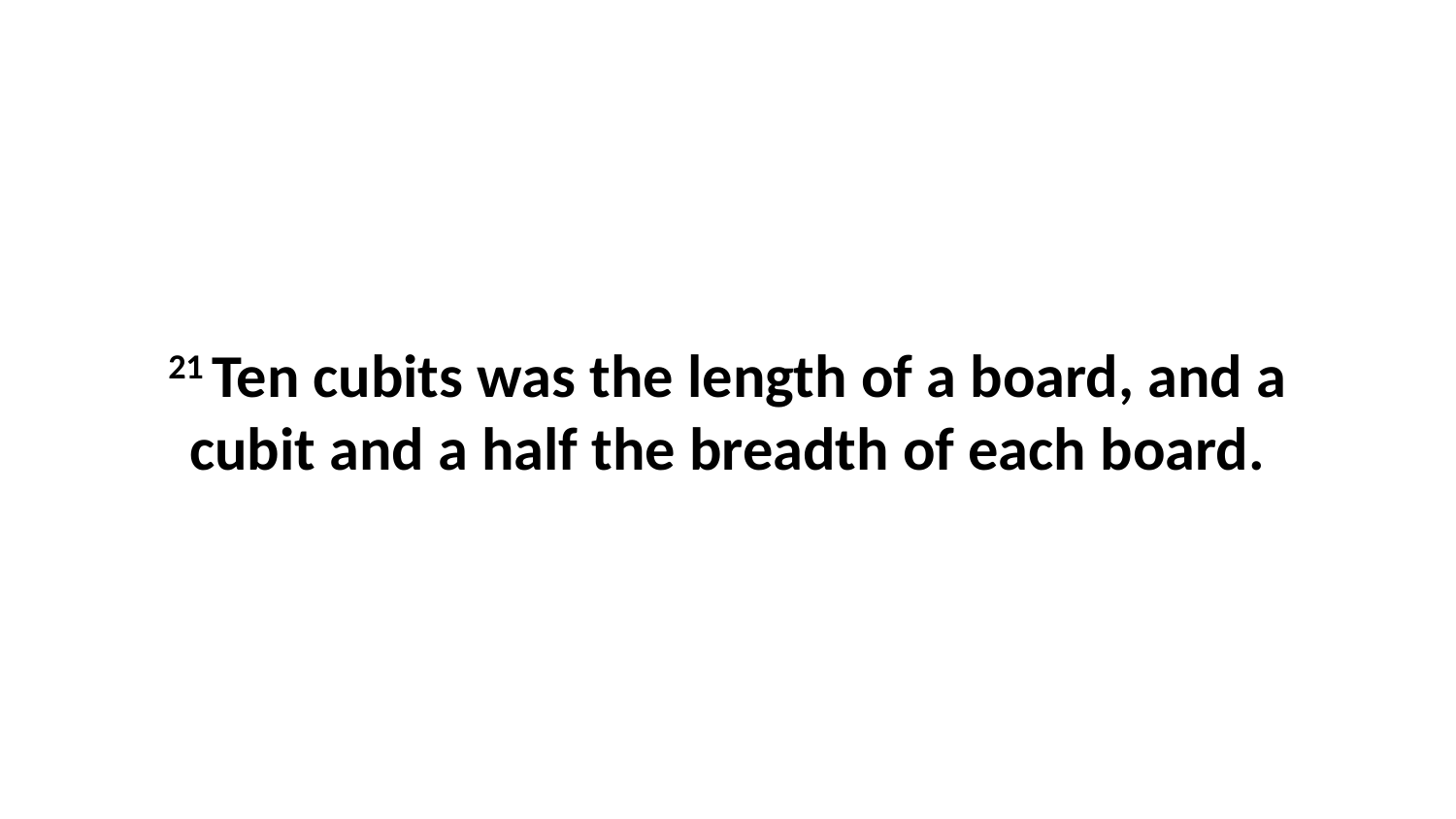

21 Ten cubits was the length of a board, and a cubit and a half the breadth of each board.